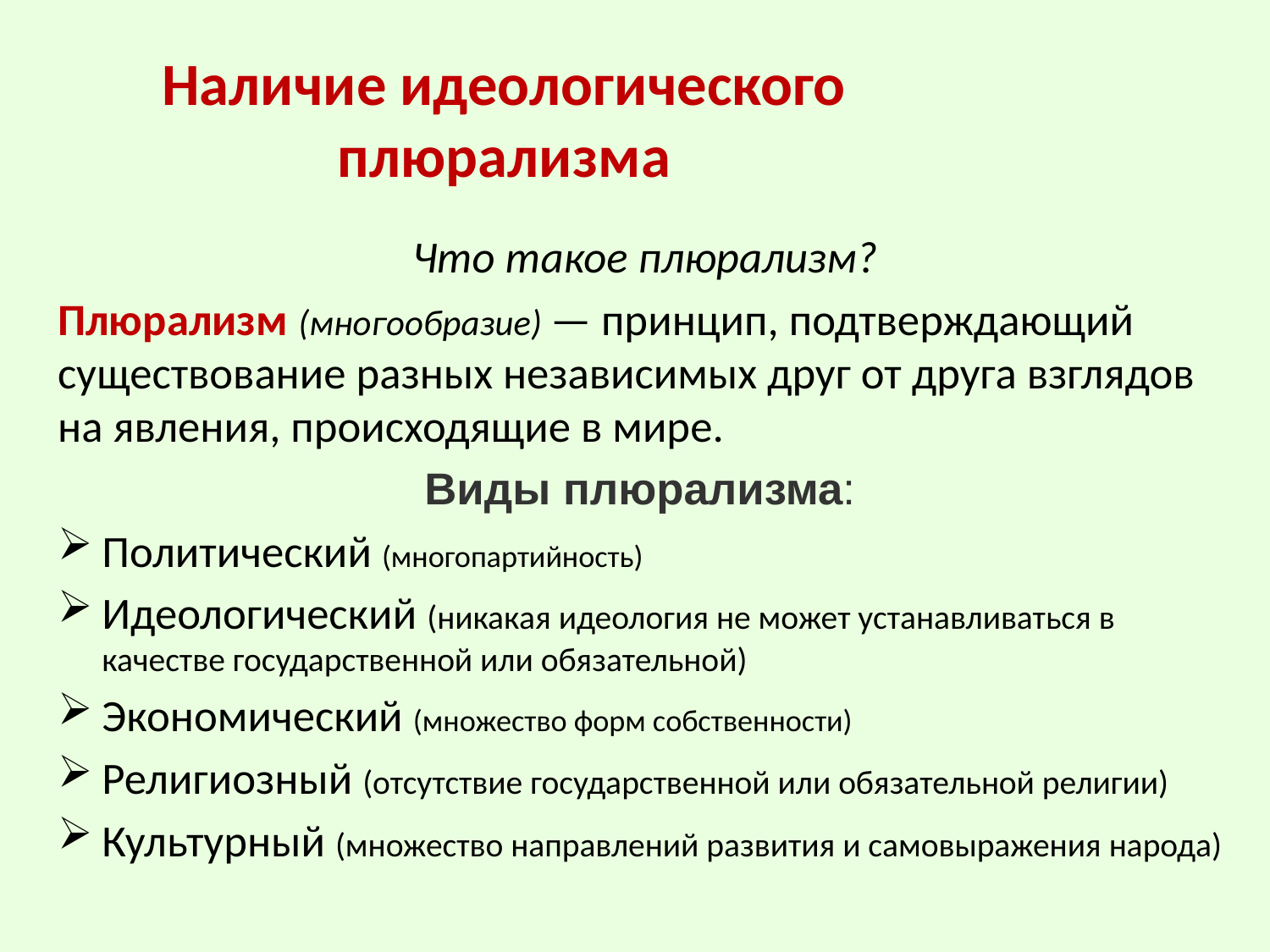

# Наличие идеологического плюрализма
Что такое плюрализм?
Плюрализм (многообразие) — принцип, подтверждающий существование разных независимых друг от друга взглядов на явления, происходящие в мире.
Виды плюрализма:
Политический (многопартийность)
Идеологический (никакая идеология не может устанавливаться в качестве государственной или обязательной)
Экономический (множество форм собственности)
Религиозный (отсутствие государственной или обязательной религии)
Культурный (множество направлений развития и самовыражения народа)